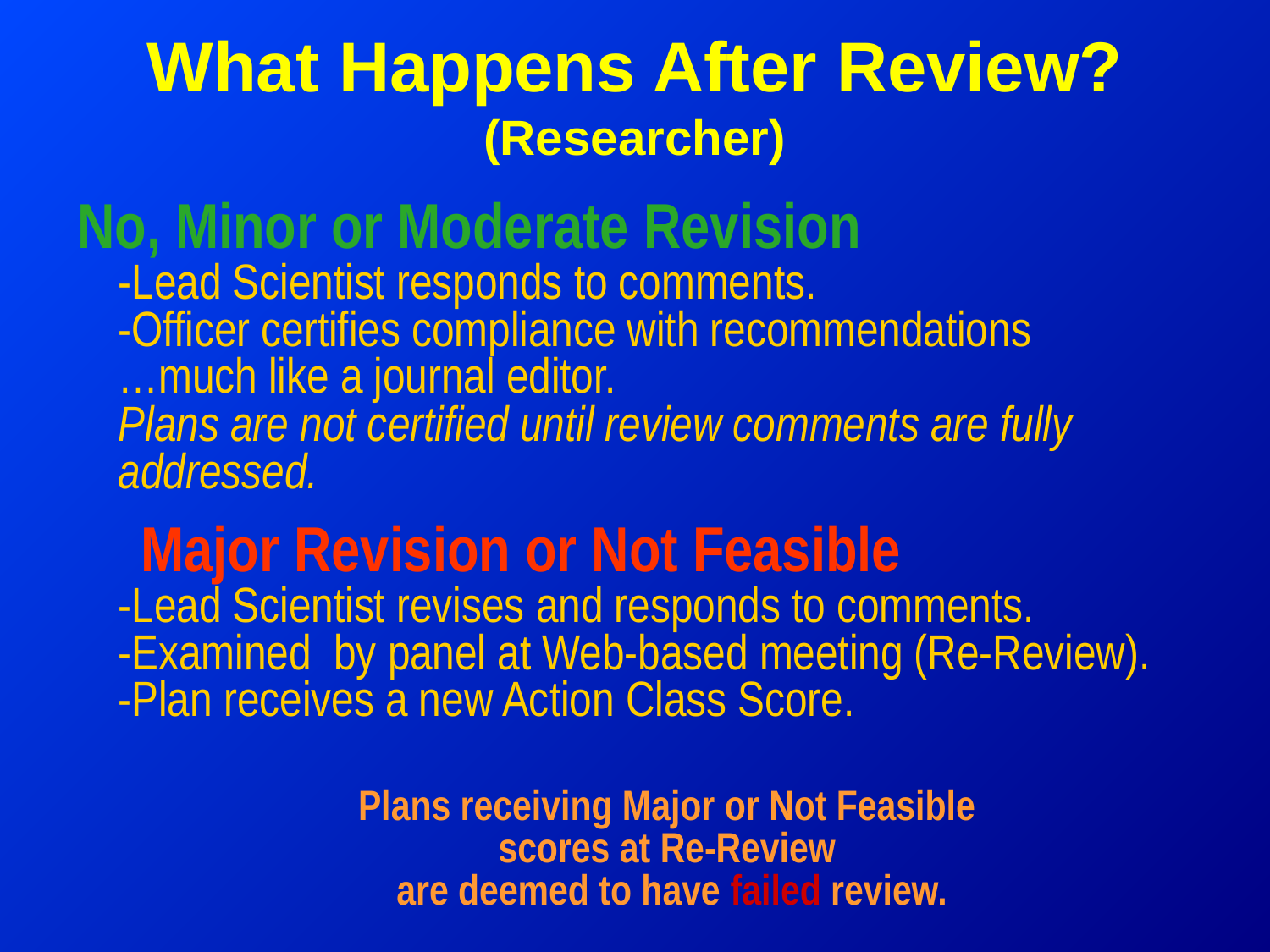

# What Happens After Review? (Researcher)
  No, Minor or Moderate Revision
-Lead Scientist responds to comments.
-Officer certifies compliance with recommendations
…much like a journal editor.
Plans are not certified until review comments are fully addressed.
  Major Revision or Not Feasible
-Lead Scientist revises and responds to comments.
-Examined  by panel at Web-based meeting (Re-Review).
-Plan receives a new Action Class Score.

Plans receiving Major or Not Feasible
scores at Re-Review
are deemed to have failed review.